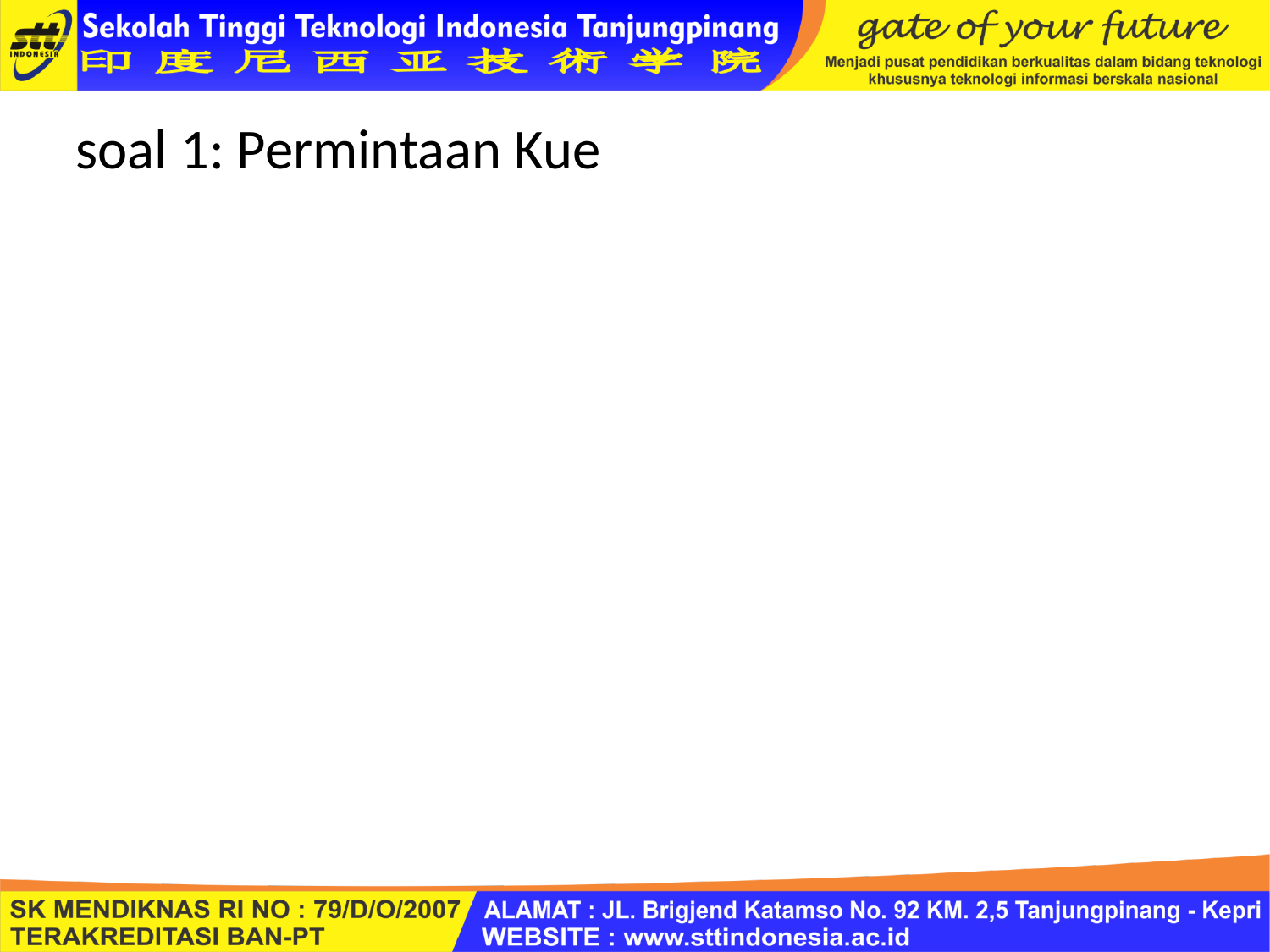

# soal 1: Permintaan Kue
Setelah melakukan pengamatan selama 150 hari, sebuah toko kue memperkirakan permintaan kue ulang tahun per harinya seperti pada tabel 1. Toko tersebut hendak memperkirakan permintaan kue ulang tahun untuk 10 hari kedepan.